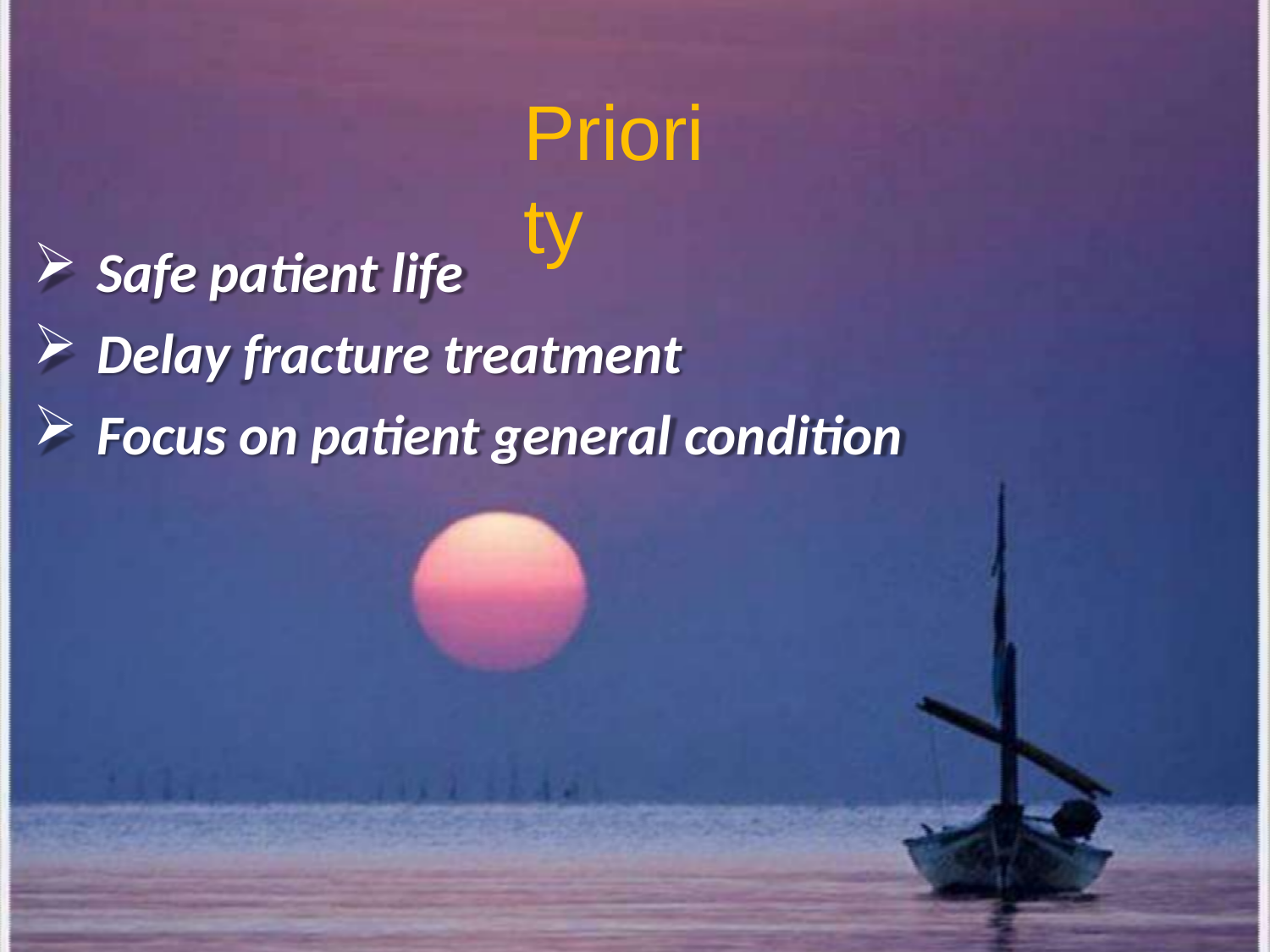

# Priority
Safe patient life
Delay fracture treatment
Focus on patient general condition